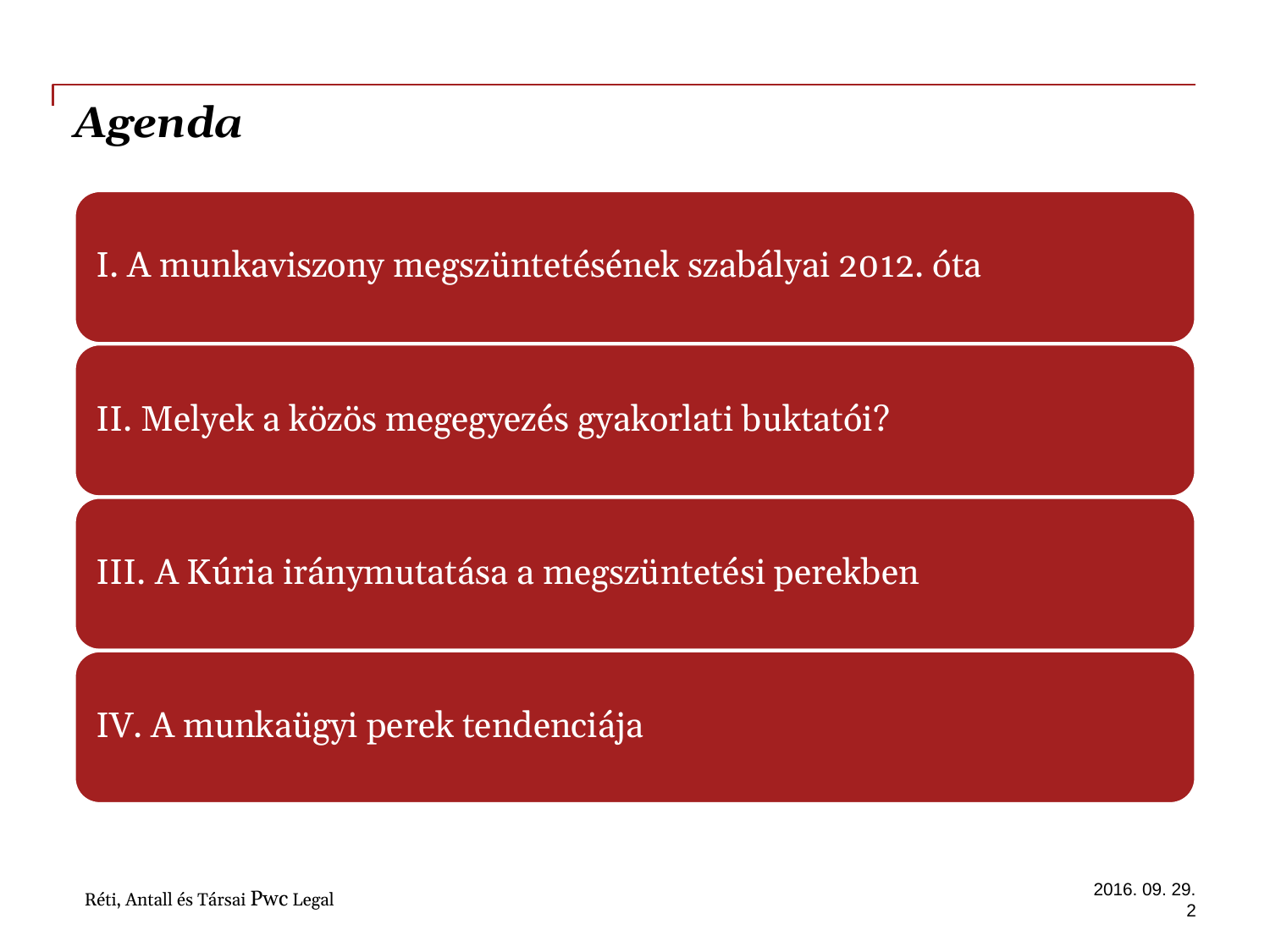

# Agenda
I. A munkaviszony megszüntetésének szabályai 2012. óta
II. Melyek a közös megegyezés gyakorlati buktatói?
III. A Kúria iránymutatása a megszüntetési perekben
IV. A munkaügyi perek tendenciája
2016. 09. 29.
Réti, Antall és Társai Pwc Legal
2